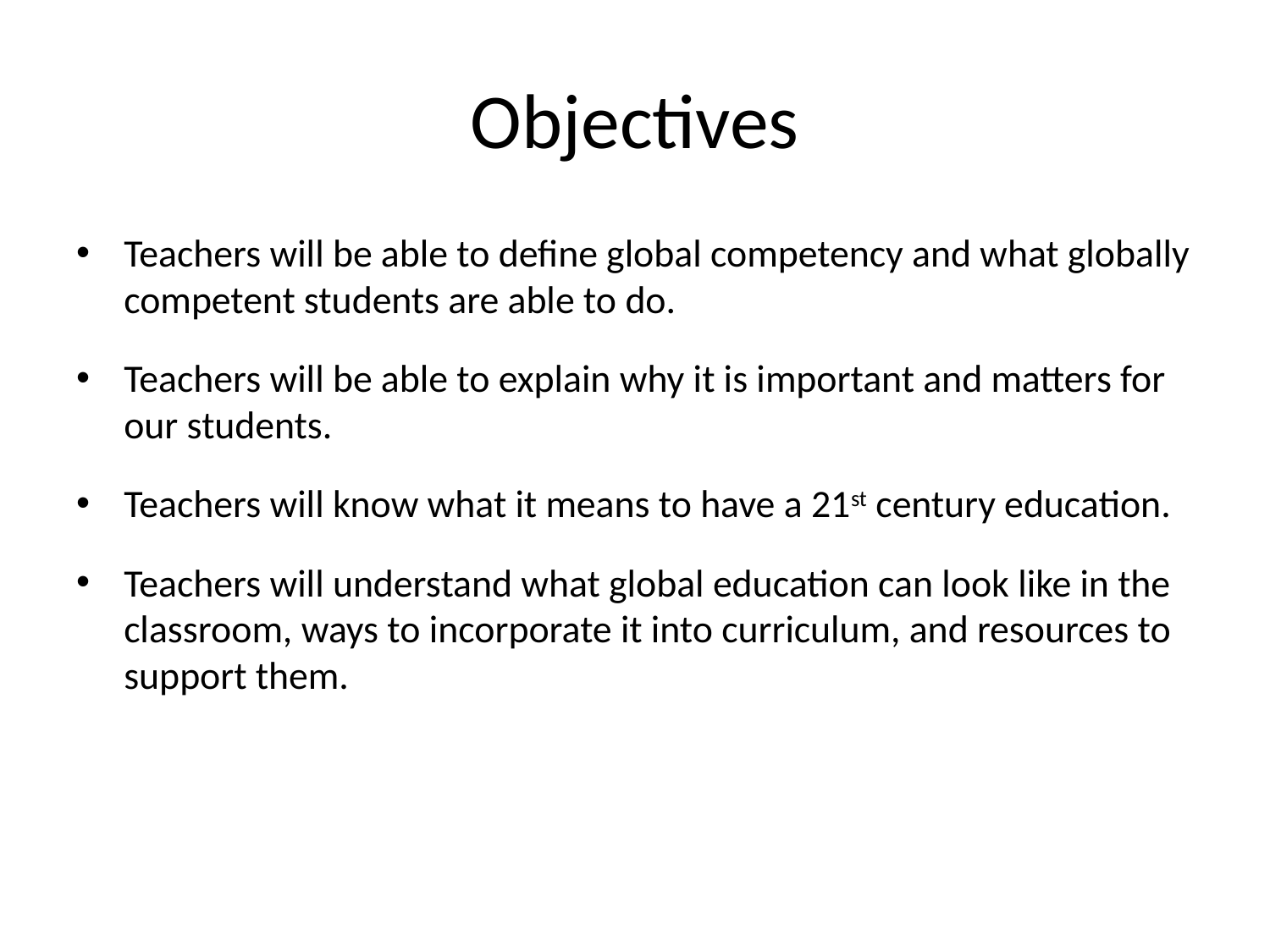

# Objectives
Teachers will be able to define global competency and what globally competent students are able to do.

Teachers will be able to explain why it is important and matters for our students.

Teachers will know what it means to have a 21st century education.

Teachers will understand what global education can look like in the classroom, ways to incorporate it into curriculum, and resources to support them.